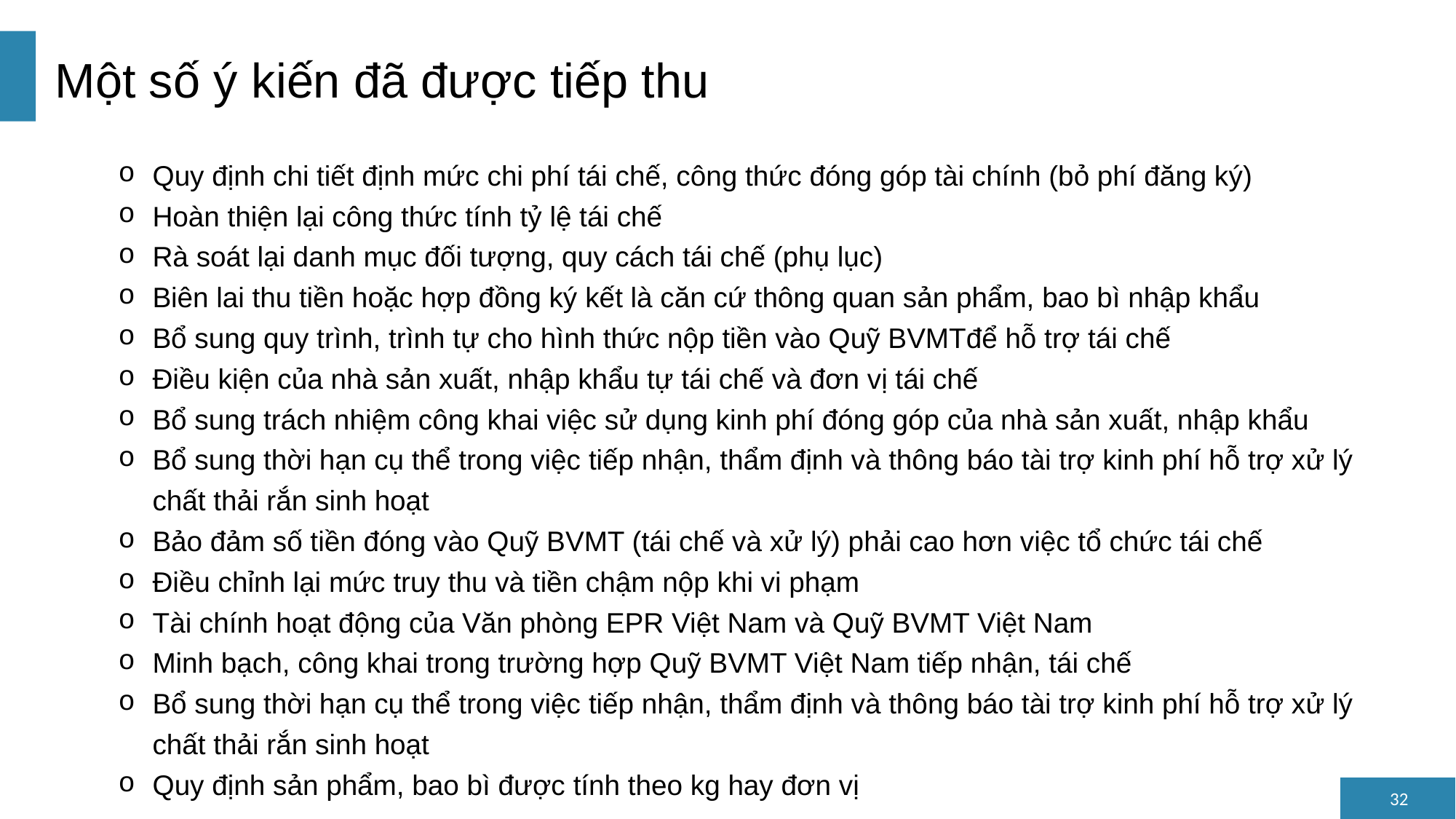

Một số ý kiến đã được tiếp thu

Quy định chi tiết định mức chi phí tái chế, công thức đóng góp tài chính (bỏ phí đăng ký)
Hoàn thiện lại công thức tính tỷ lệ tái chế
Rà soát lại danh mục đối tượng, quy cách tái chế (phụ lục)
Biên lai thu tiền hoặc hợp đồng ký kết là căn cứ thông quan sản phẩm, bao bì nhập khẩu
Bổ sung quy trình, trình tự cho hình thức nộp tiền vào Quỹ BVMTđể hỗ trợ tái chế
Điều kiện của nhà sản xuất, nhập khẩu tự tái chế và đơn vị tái chế
Bổ sung trách nhiệm công khai việc sử dụng kinh phí đóng góp của nhà sản xuất, nhập khẩu
Bổ sung thời hạn cụ thể trong việc tiếp nhận, thẩm định và thông báo tài trợ kinh phí hỗ trợ xử lý chất thải rắn sinh hoạt
Bảo đảm số tiền đóng vào Quỹ BVMT (tái chế và xử lý) phải cao hơn việc tổ chức tái chế
Điều chỉnh lại mức truy thu và tiền chậm nộp khi vi phạm
Tài chính hoạt động của Văn phòng EPR Việt Nam và Quỹ BVMT Việt Nam
Minh bạch, công khai trong trường hợp Quỹ BVMT Việt Nam tiếp nhận, tái chế
Bổ sung thời hạn cụ thể trong việc tiếp nhận, thẩm định và thông báo tài trợ kinh phí hỗ trợ xử lý chất thải rắn sinh hoạt
Quy định sản phẩm, bao bì được tính theo kg hay đơn vị

32